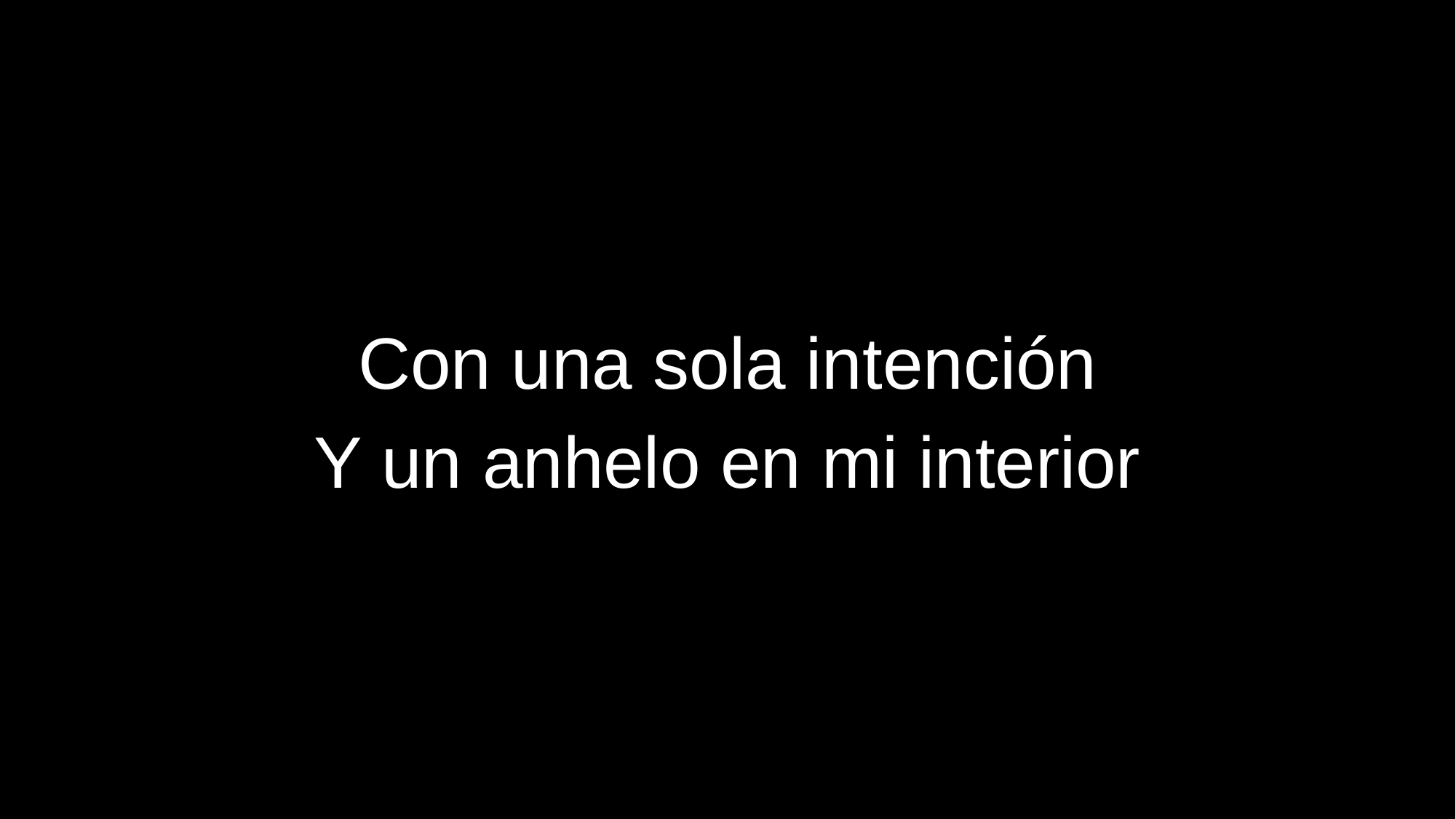

Con una sola intención
Y un anhelo en mi interior